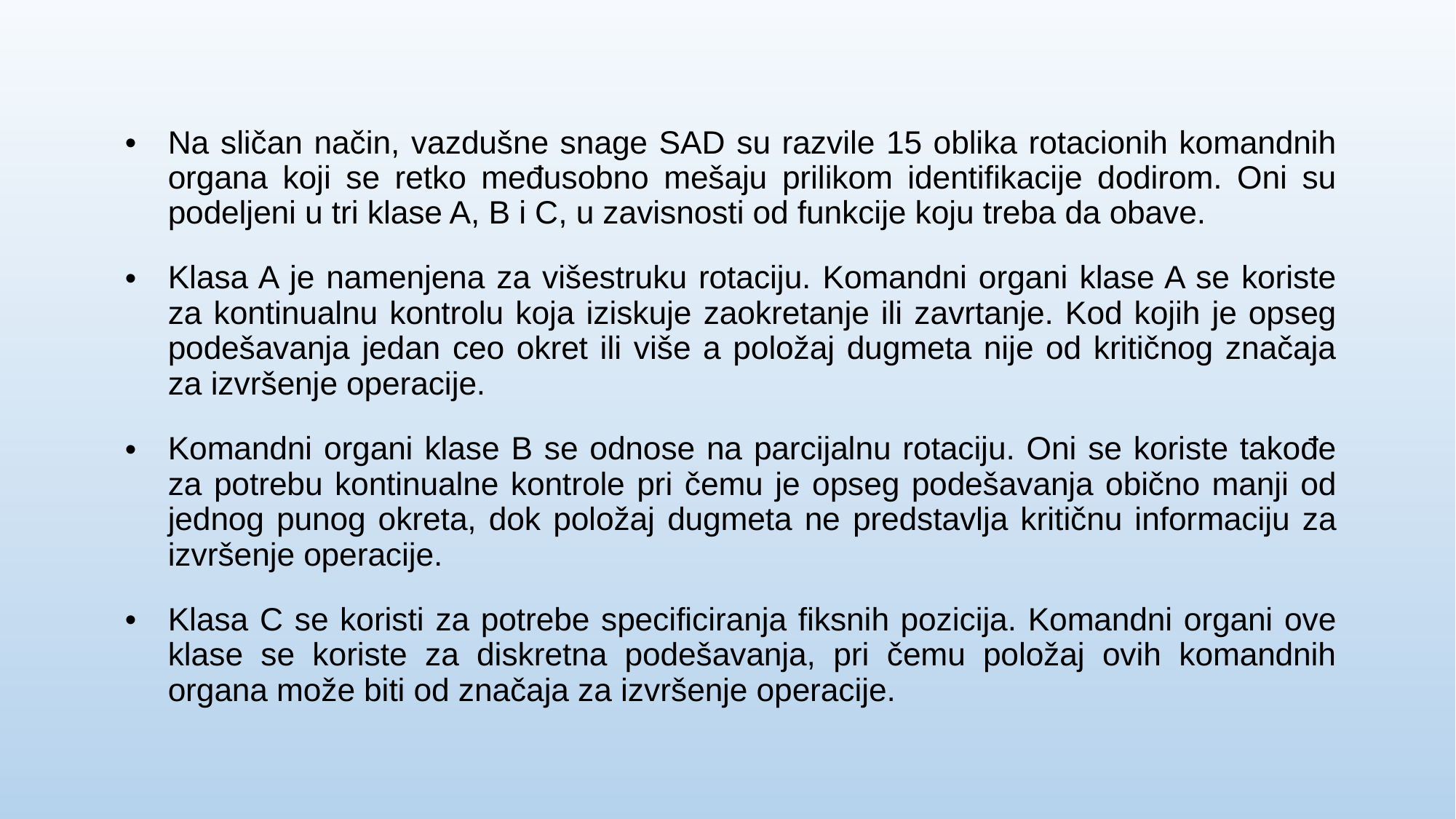

Na sličan način, vazdušne snage SAD su razvile 15 oblika rotacionih komandnih organa koji se retko međusobno mešaju prilikom identifikacije dodirom. Oni su podeljeni u tri klase A, B i C, u zavisnosti od funkcije koju treba da obave.

Klasa A je namenjena za višestruku rotaciju. Komandni organi klase A se koriste za kontinualnu kontrolu koja iziskuje zaokretanje ili zavrtanje. Kod kojih je opseg podešavanja jedan ceo okret ili više a položaj dugmeta nije od kritičnog značaja za izvršenje operacije.

Komandni organi klase B se odnose na parcijalnu rotaciju. Oni se koriste takođe za potrebu kontinualne kontrole pri čemu je opseg podešavanja obično manji od jednog punog okreta, dok položaj dugmeta ne predstavlja kritičnu informaciju za izvršenje operacije.

Klasa C se koristi za potrebe specificiranja fiksnih pozicija. Komandni organi ove klase se koriste za diskretna podešavanja, pri čemu položaj ovih komandnih organa može biti od značaja za izvršenje operacije.